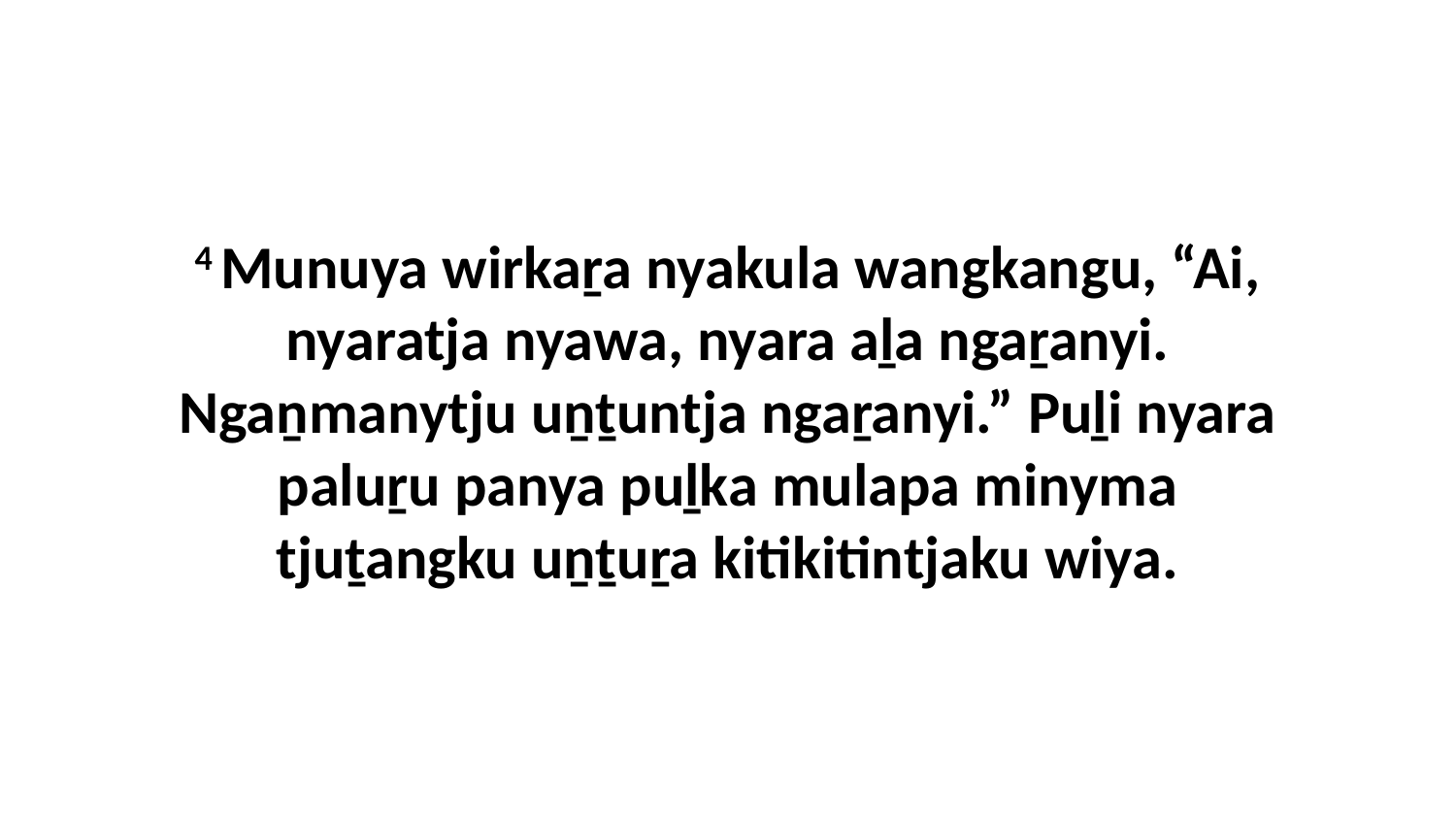

4 Munuya wirkaṟa nyakula wangkangu, “Ai, nyaratja nyawa, nyara aḻa ngaṟanyi. Ngaṉmanytju uṉṯuntja ngaṟanyi.” Puḻi nyara paluṟu panya puḻka mulapa minyma tjuṯangku uṉṯuṟa kitikitintjaku wiya.